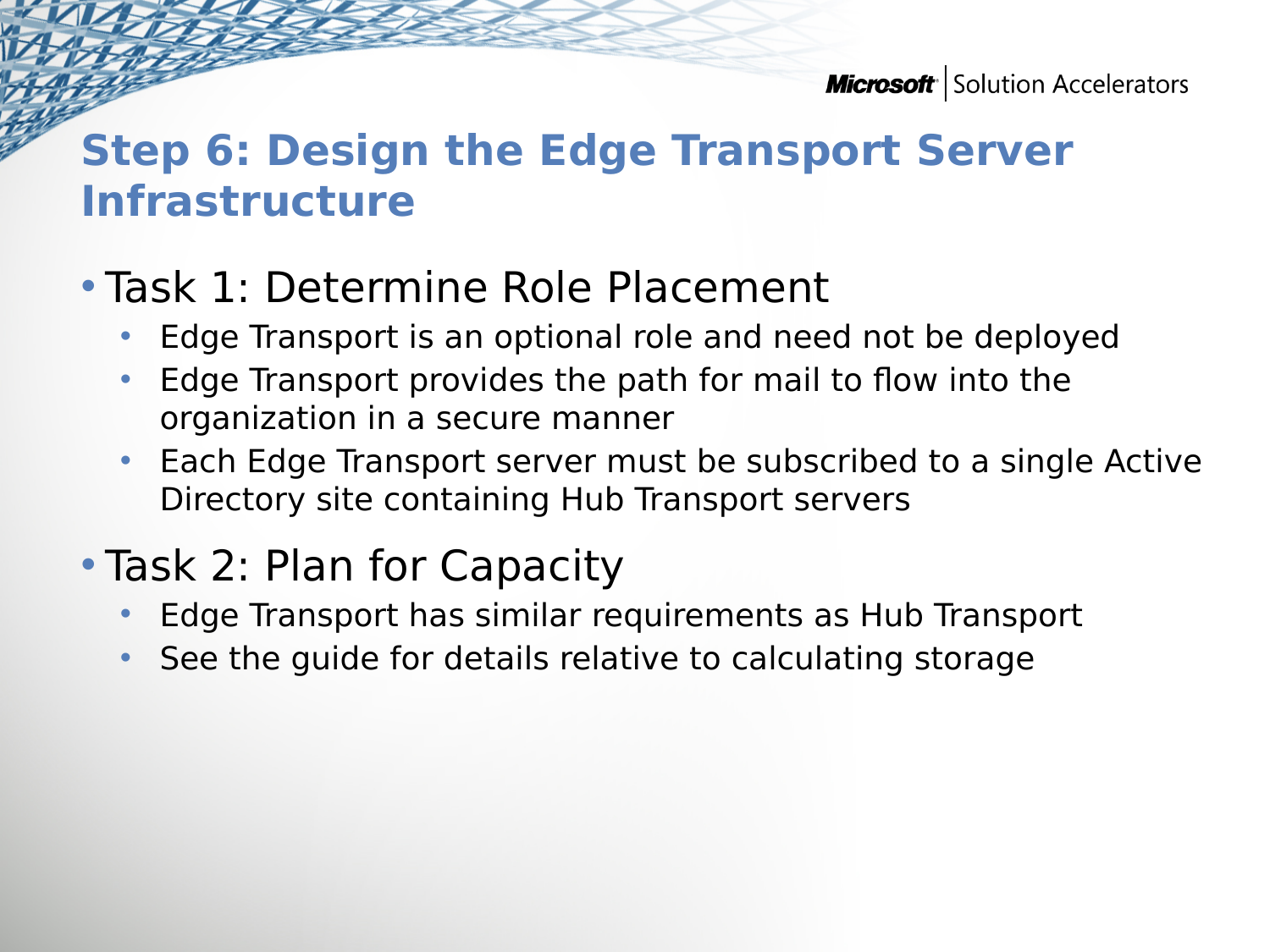

# Step 6: Design the Edge Transport Server Infrastructure
Task 1: Determine Role Placement
Edge Transport is an optional role and need not be deployed
Edge Transport provides the path for mail to flow into the organization in a secure manner
Each Edge Transport server must be subscribed to a single Active Directory site containing Hub Transport servers
Task 2: Plan for Capacity
Edge Transport has similar requirements as Hub Transport
See the guide for details relative to calculating storage